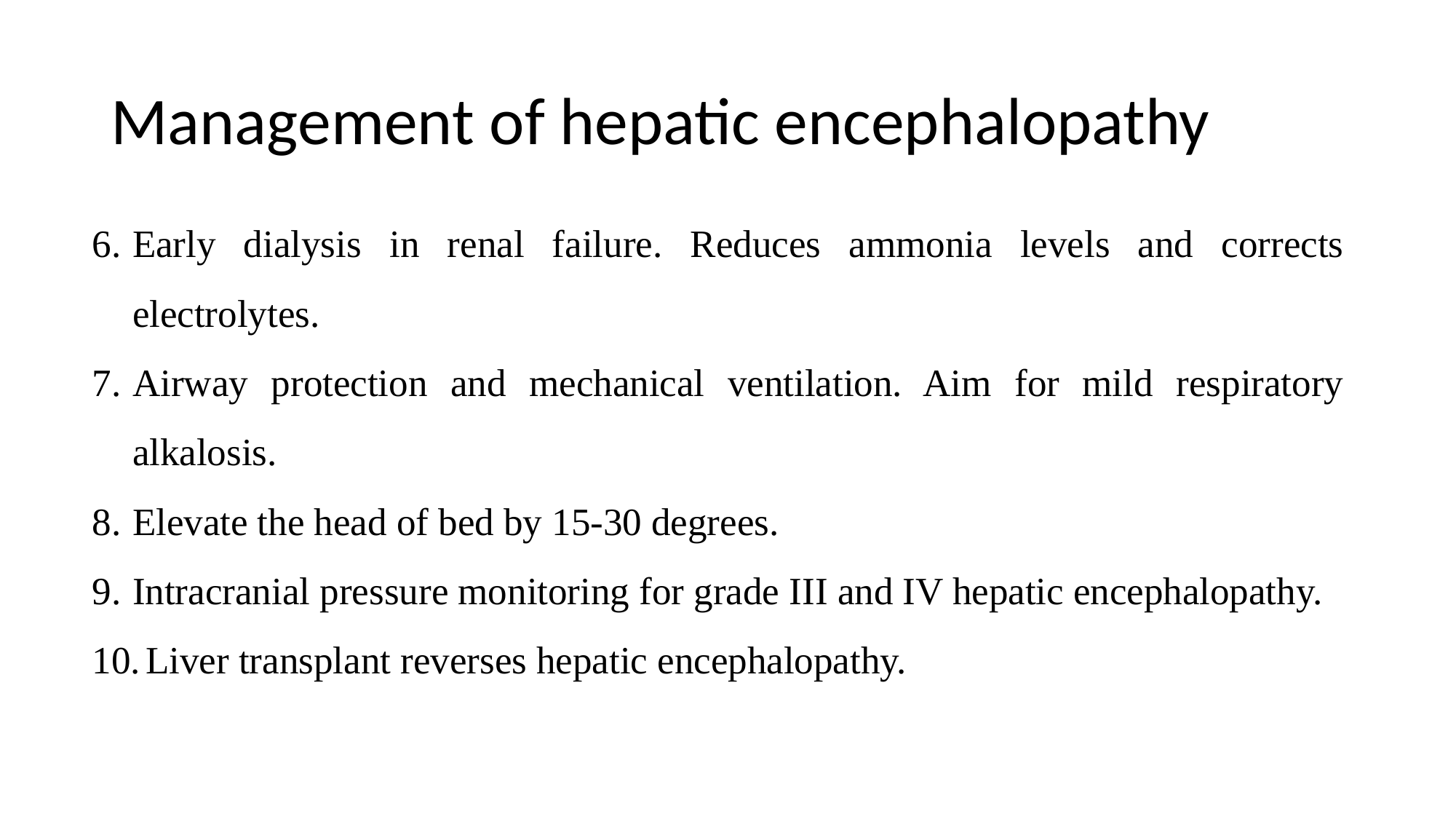

# Management of hepatic encephalopathy
Early dialysis in renal failure. Reduces ammonia levels and corrects electrolytes.
Airway protection and mechanical ventilation. Aim for mild respiratory alkalosis.
Elevate the head of bed by 15-30 degrees.
Intracranial pressure monitoring for grade III and IV hepatic encephalopathy.
 Liver transplant reverses hepatic encephalopathy.